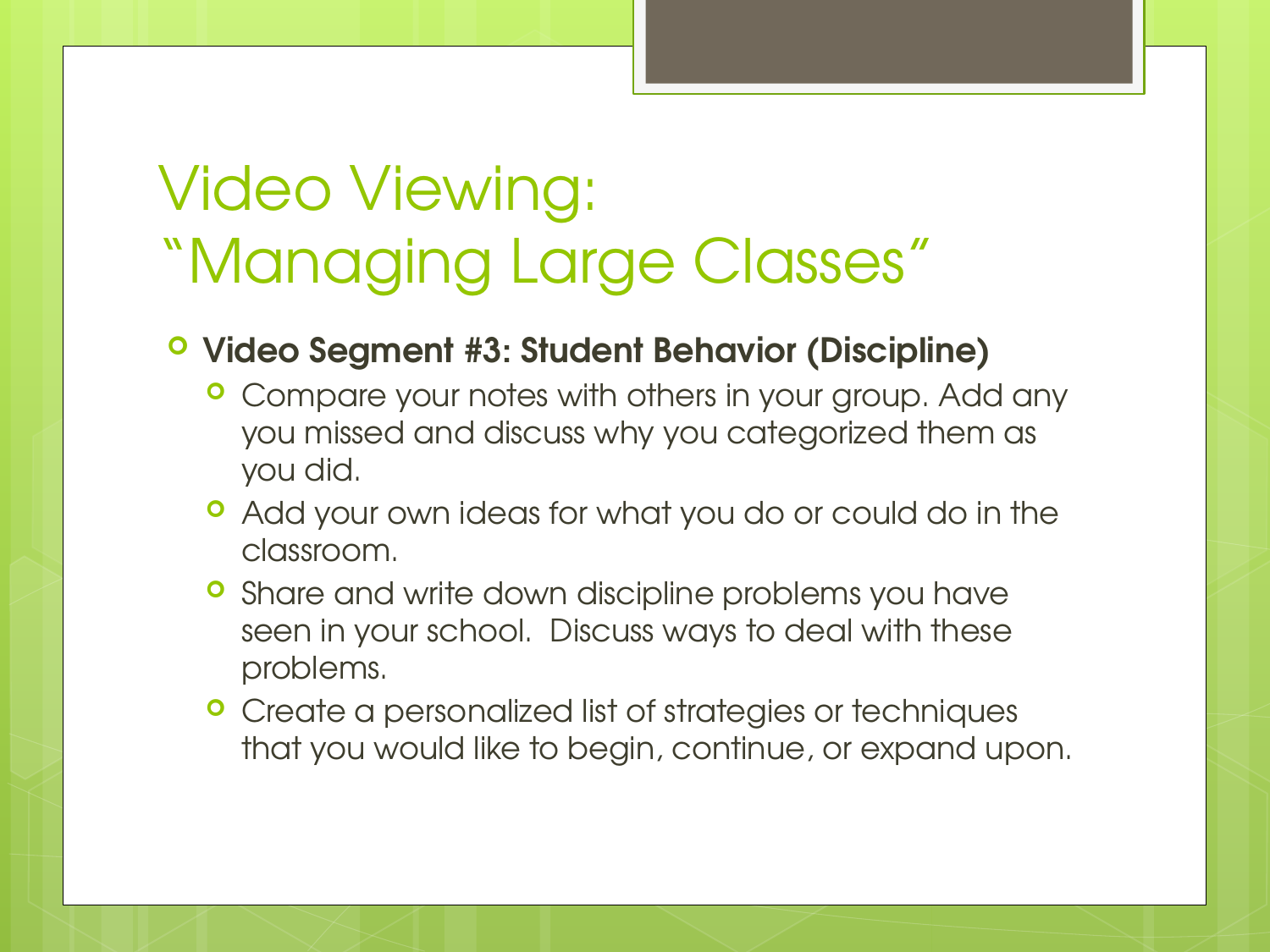

# Video Viewing: “Managing Large Classes”
Video Segment #3: Student Behavior (Discipline)
Compare your notes with others in your group. Add any you missed and discuss why you categorized them as you did.
Add your own ideas for what you do or could do in the classroom.
Share and write down discipline problems you have seen in your school.  Discuss ways to deal with these problems.
Create a personalized list of strategies or techniques that you would like to begin, continue, or expand upon.